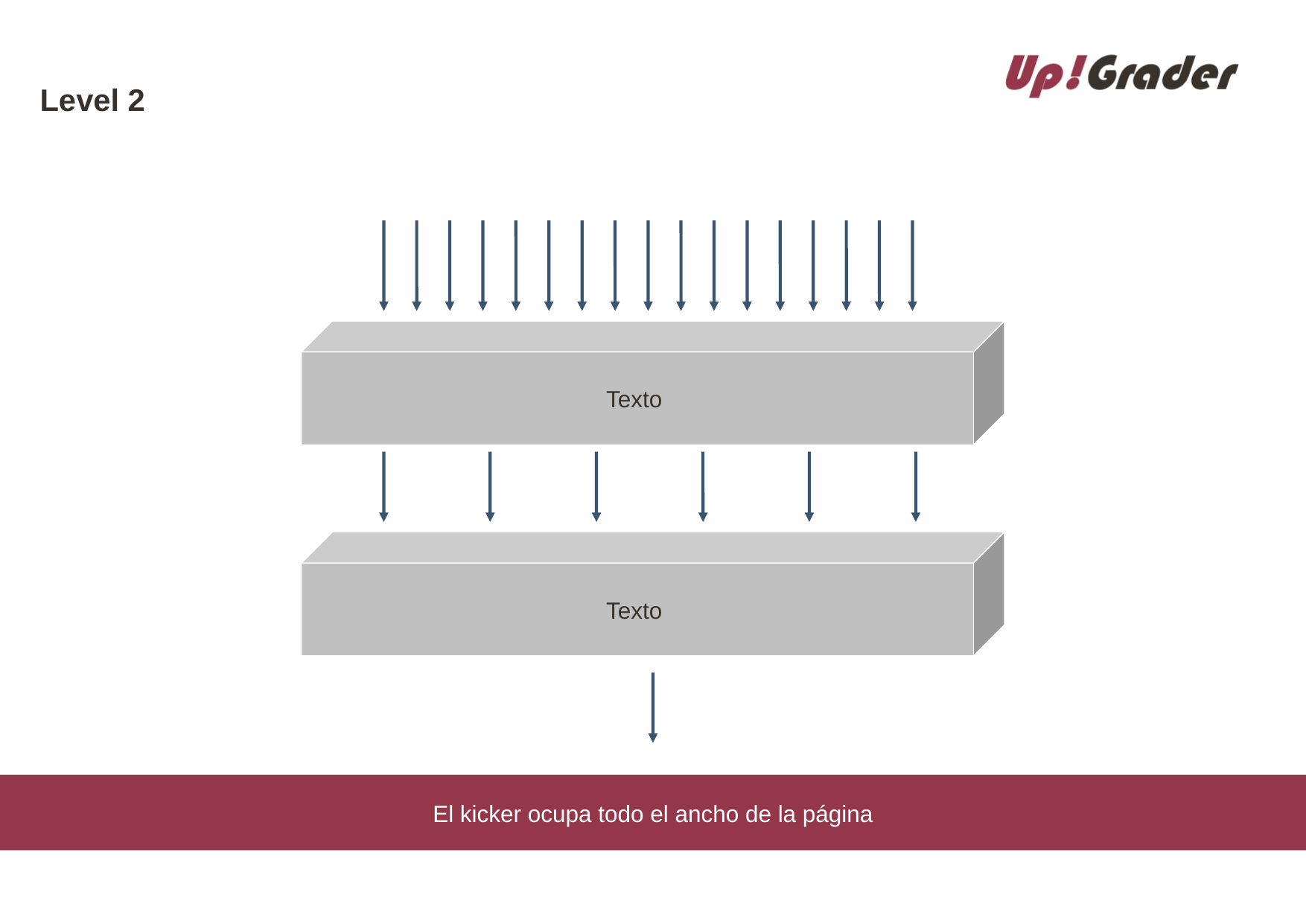

# Level 2

Texto

Texto

El kicker ocupa todo el ancho de la página